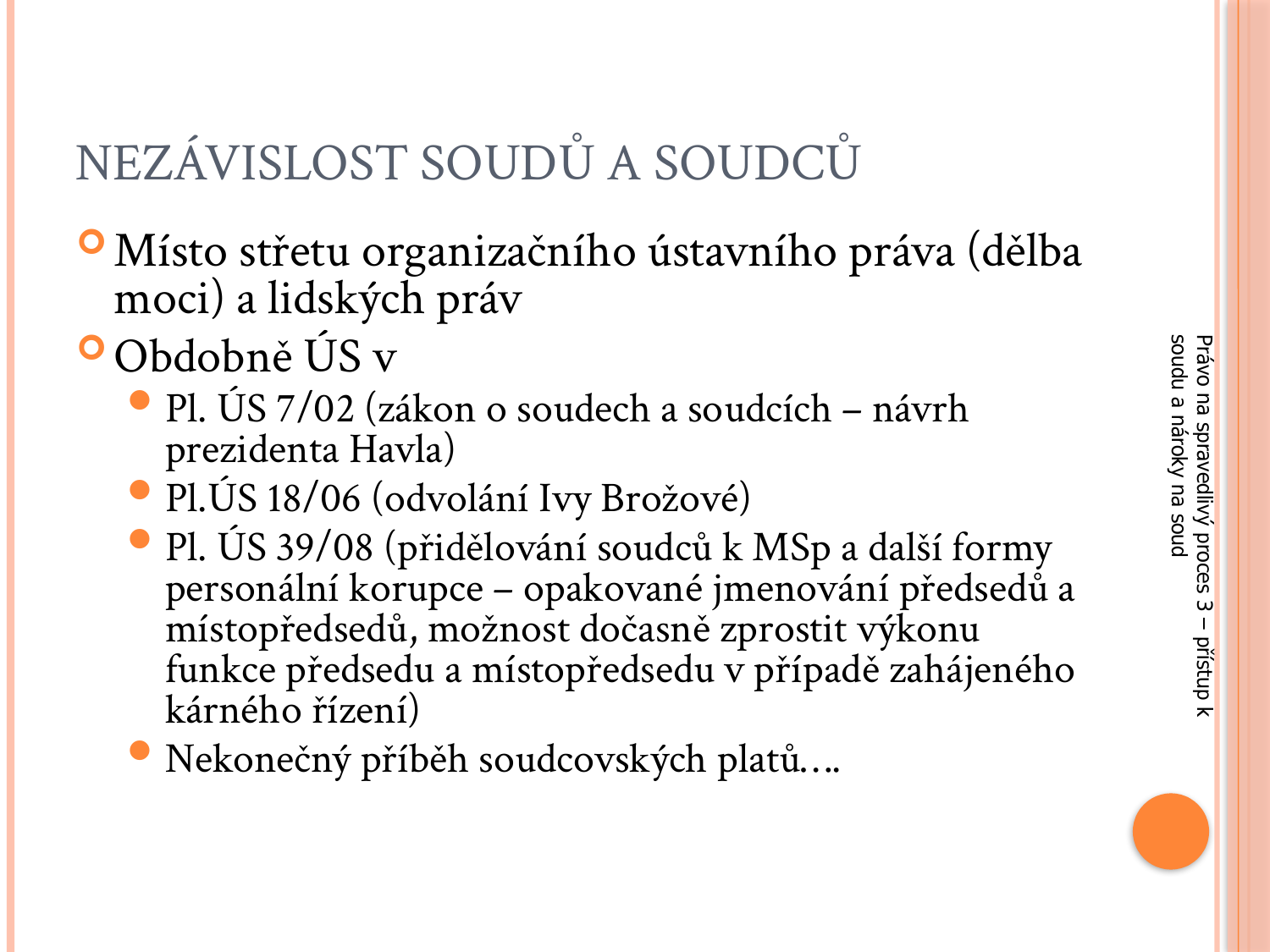

# Nezávislost soudů a soudců
Místo střetu organizačního ústavního práva (dělba moci) a lidských práv
Obdobně ÚS v
Pl. ÚS 7/02 (zákon o soudech a soudcích – návrh prezidenta Havla)
Pl.ÚS 18/06 (odvolání Ivy Brožové)
Pl. ÚS 39/08 (přidělování soudců k MSp a další formy personální korupce – opakované jmenování předsedů a místopředsedů, možnost dočasně zprostit výkonu funkce předsedu a místopředsedu v případě zahájeného kárného řízení)
Nekonečný příběh soudcovských platů….
Právo na spravedlivý proces 3 – přístup k soudu a nároky na soud